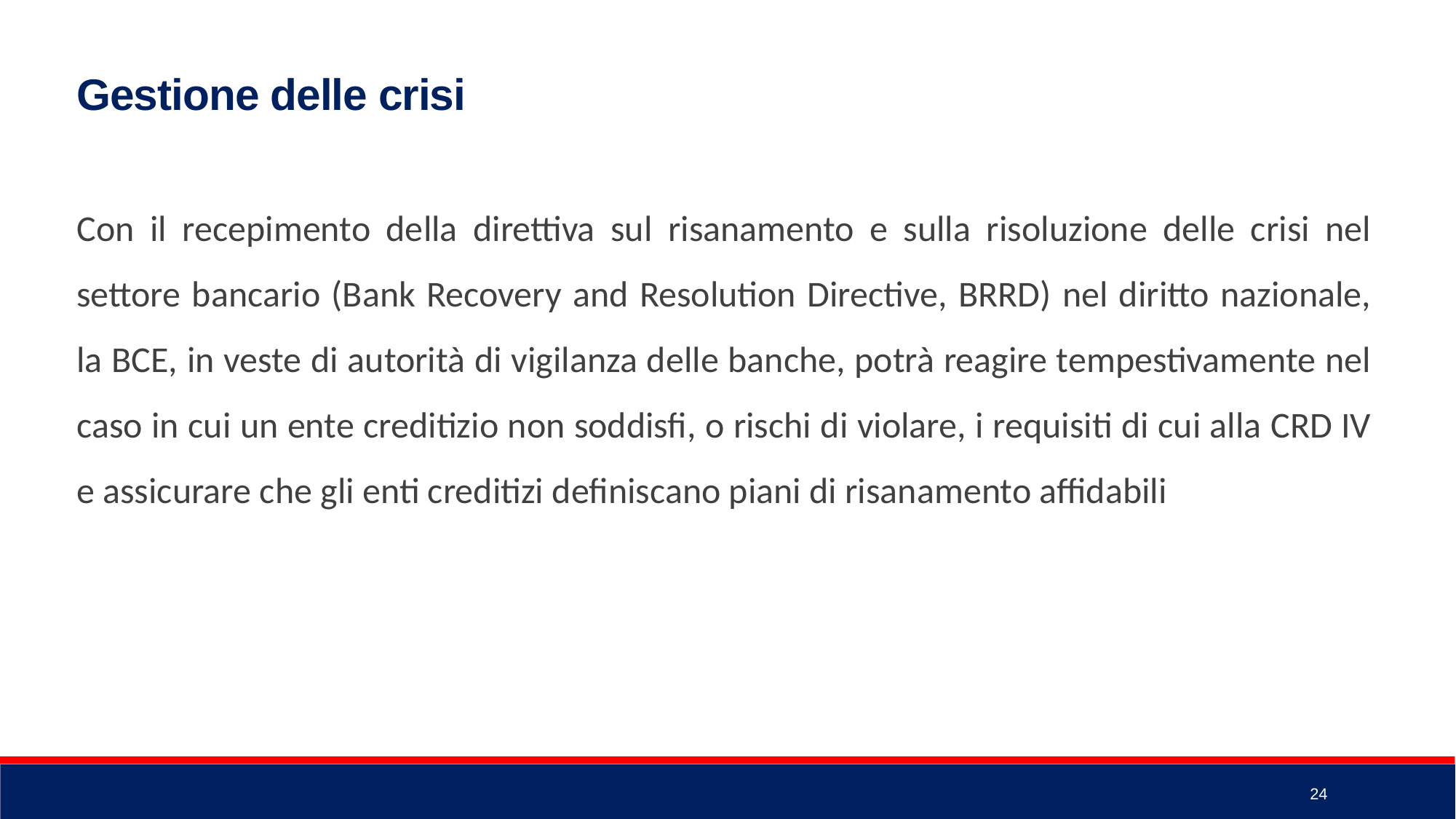

Gestione delle crisi
Con il recepimento della direttiva sul risanamento e sulla risoluzione delle crisi nel settore bancario (Bank Recovery and Resolution Directive, BRRD) nel diritto nazionale, la BCE, in veste di autorità di vigilanza delle banche, potrà reagire tempestivamente nel caso in cui un ente creditizio non soddisfi, o rischi di violare, i requisiti di cui alla CRD IV e assicurare che gli enti creditizi definiscano piani di risanamento affidabili

24